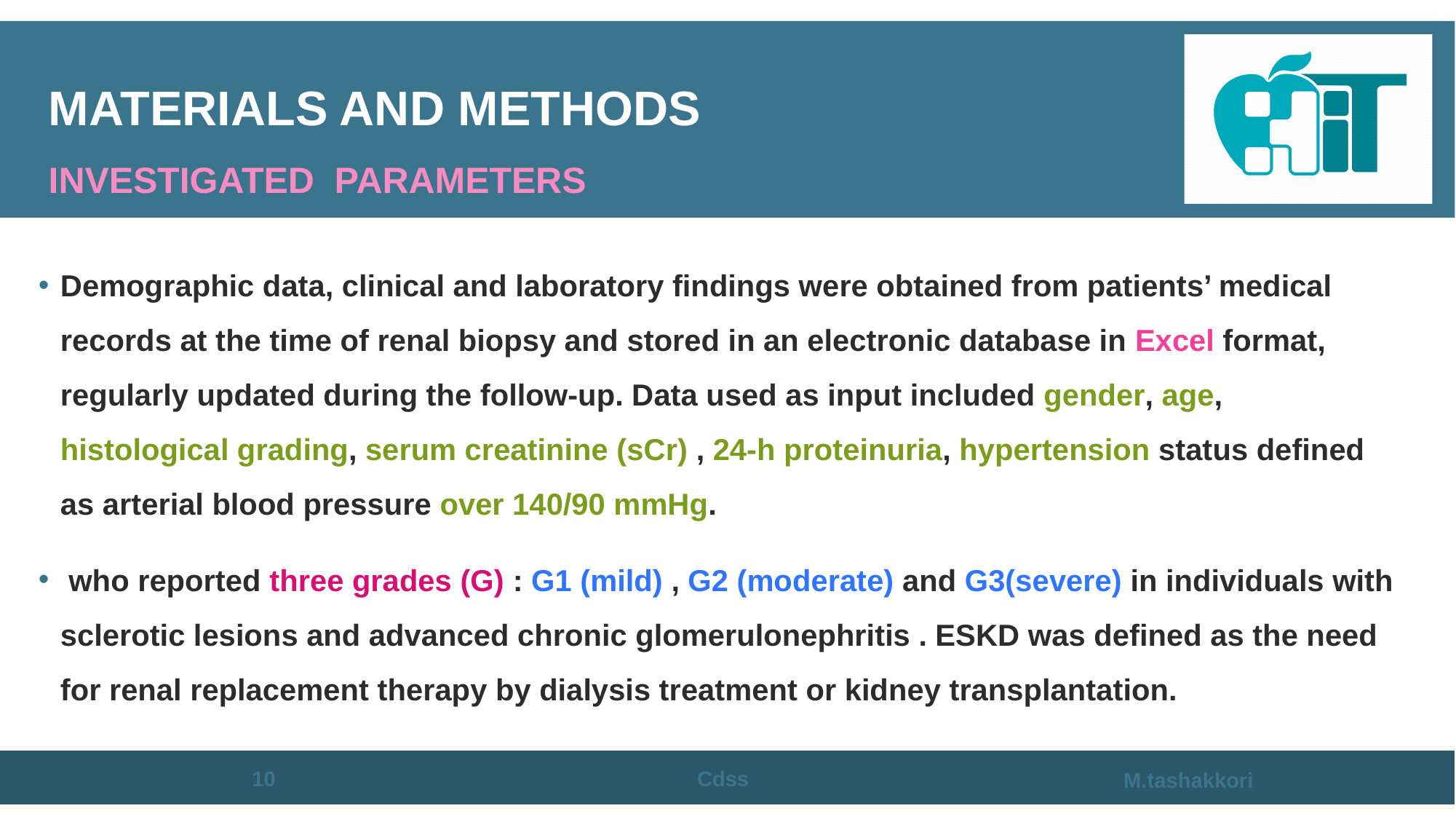

# MATERIALS AND METHODS Investigated  parameters
Demographic data, clinical and laboratory findings were obtained from patients’ medical records at the time of renal biopsy and stored in an electronic database in Excel format, regularly updated during the follow-up. Data used as input included gender, age, histological grading, serum creatinine (sCr) , 24-h proteinuria, hypertension status defined as arterial blood pressure over 140/90 mmHg.
 who reported three grades (G) : G1 (mild) , G2 (moderate) and G3(severe) in individuals with sclerotic lesions and advanced chronic glomerulonephritis . ESKD was defined as the need for renal replacement therapy by dialysis treatment or kidney transplantation.

10
Cdss
M.tashakkori